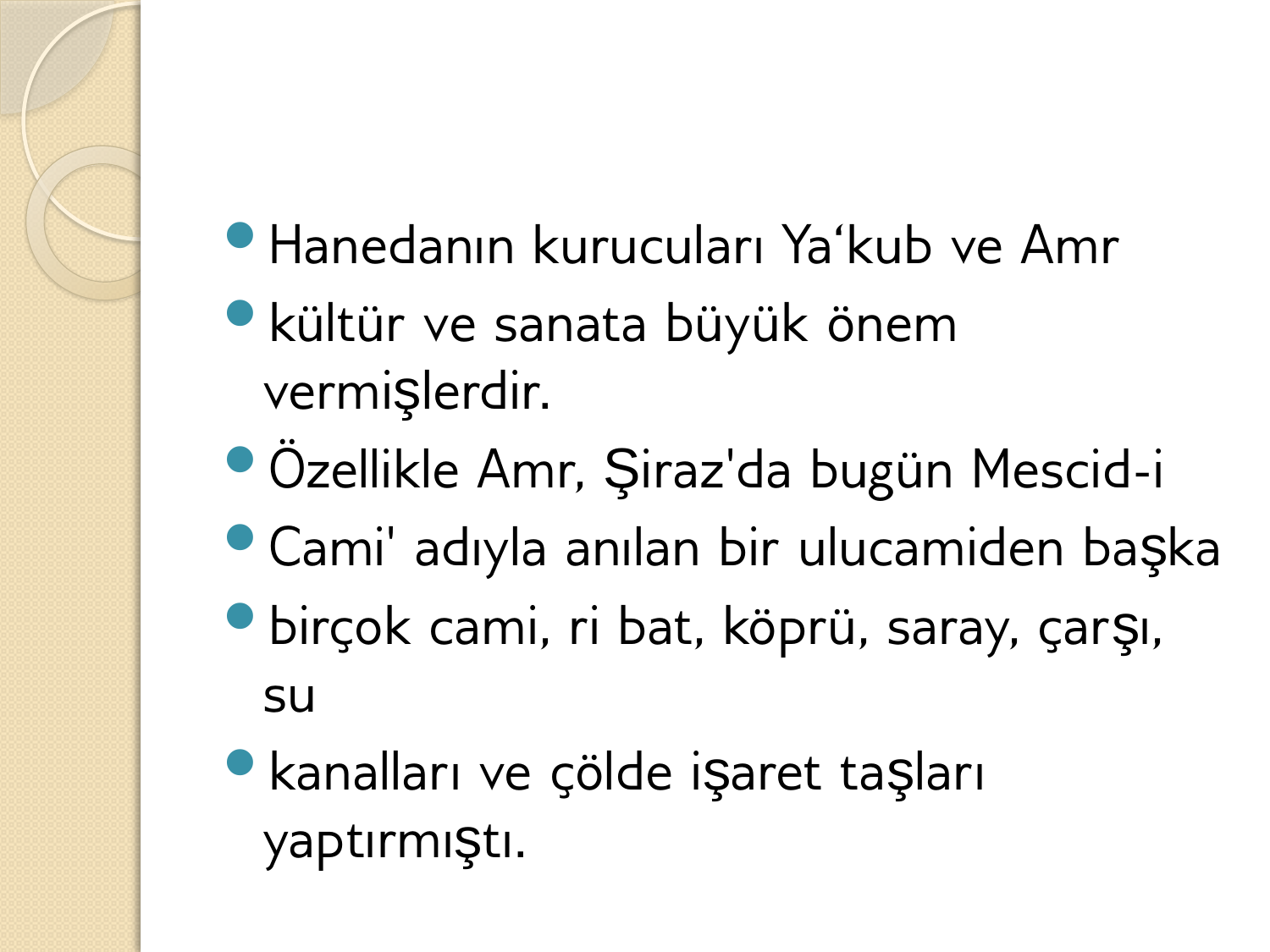

#
Hanedanın kurucuları Ya‘kub ve Amr
kültür ve sanata büyük önem vermişlerdir.
Özellikle Amr, Şiraz'da bugün Mescid-i
Cami' adıyla anılan bir ulucamiden başka
birçok cami, ri bat, köprü, saray, çarşı, su
kanalları ve çölde işaret taşları yaptırmıştı.